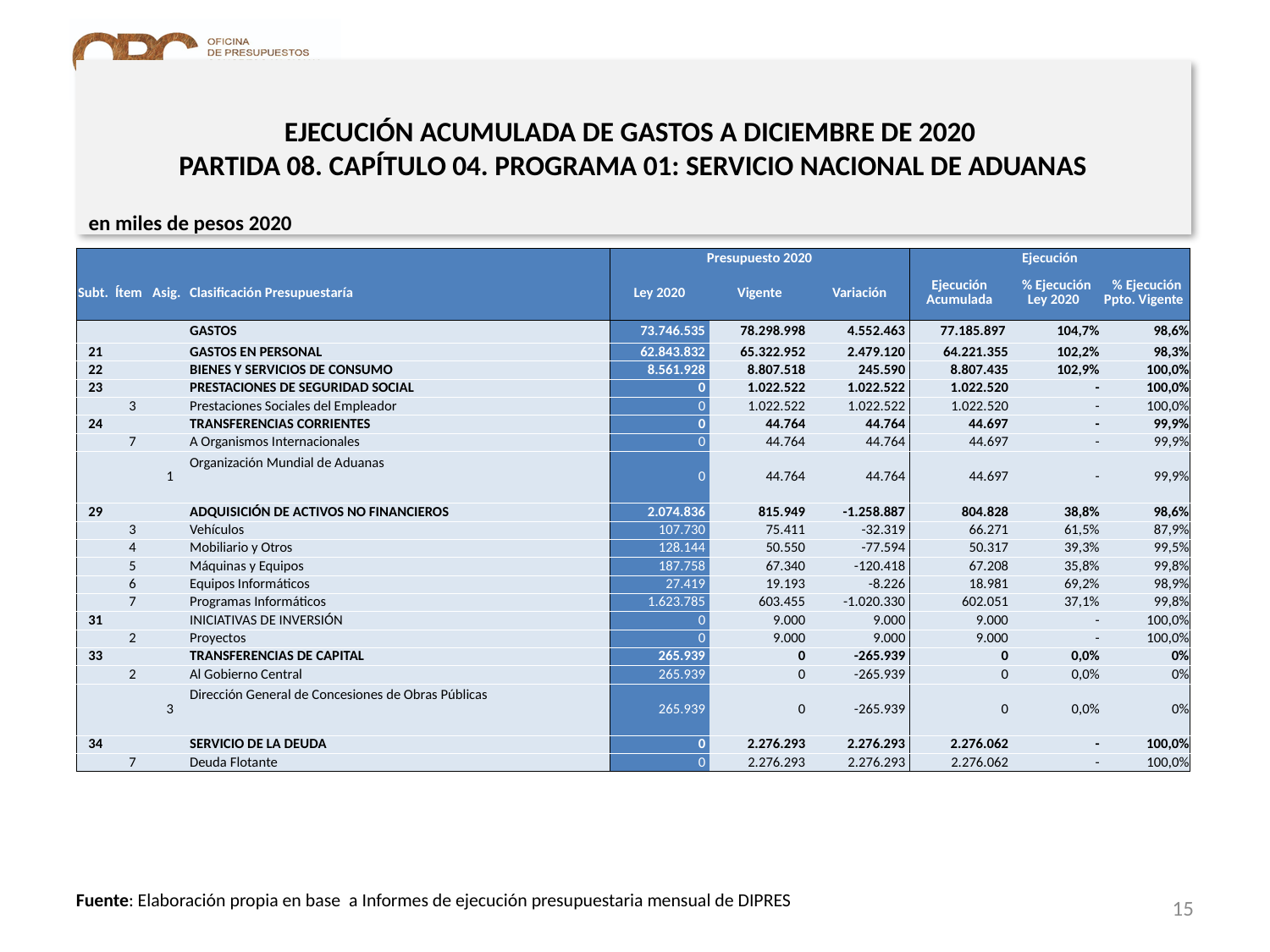

# EJECUCIÓN ACUMULADA DE GASTOS A DICIEMBRE DE 2020 PARTIDA 08. CAPÍTULO 04. PROGRAMA 01: SERVICIO NACIONAL DE ADUANAS
en miles de pesos 2020
|  |  |  |  | Presupuesto 2020 |  |  | Ejecución |  |  |
| --- | --- | --- | --- | --- | --- | --- | --- | --- | --- |
| Subt. | Ítem | Asig. | Clasificación Presupuestaría | Ley 2020 | Vigente | Variación | Ejecución Acumulada | % Ejecución Ley 2020 | % Ejecución Ppto. Vigente |
|  |  |  | GASTOS | 73.746.535 | 78.298.998 | 4.552.463 | 77.185.897 | 104,7% | 98,6% |
| 21 |  |  | GASTOS EN PERSONAL | 62.843.832 | 65.322.952 | 2.479.120 | 64.221.355 | 102,2% | 98,3% |
| 22 |  |  | BIENES Y SERVICIOS DE CONSUMO | 8.561.928 | 8.807.518 | 245.590 | 8.807.435 | 102,9% | 100,0% |
| 23 |  |  | PRESTACIONES DE SEGURIDAD SOCIAL | 0 | 1.022.522 | 1.022.522 | 1.022.520 | - | 100,0% |
|  | 3 |  | Prestaciones Sociales del Empleador | 0 | 1.022.522 | 1.022.522 | 1.022.520 | - | 100,0% |
| 24 |  |  | TRANSFERENCIAS CORRIENTES | 0 | 44.764 | 44.764 | 44.697 | - | 99,9% |
|  | 7 |  | A Organismos Internacionales | 0 | 44.764 | 44.764 | 44.697 | - | 99,9% |
|  |  | 1 | Organización Mundial de Aduanas | 0 | 44.764 | 44.764 | 44.697 | - | 99,9% |
| 29 |  |  | ADQUISICIÓN DE ACTIVOS NO FINANCIEROS | 2.074.836 | 815.949 | -1.258.887 | 804.828 | 38,8% | 98,6% |
|  | 3 |  | Vehículos | 107.730 | 75.411 | -32.319 | 66.271 | 61,5% | 87,9% |
|  | 4 |  | Mobiliario y Otros | 128.144 | 50.550 | -77.594 | 50.317 | 39,3% | 99,5% |
|  | 5 |  | Máquinas y Equipos | 187.758 | 67.340 | -120.418 | 67.208 | 35,8% | 99,8% |
|  | 6 |  | Equipos Informáticos | 27.419 | 19.193 | -8.226 | 18.981 | 69,2% | 98,9% |
|  | 7 |  | Programas Informáticos | 1.623.785 | 603.455 | -1.020.330 | 602.051 | 37,1% | 99,8% |
| 31 |  |  | INICIATIVAS DE INVERSIÓN | 0 | 9.000 | 9.000 | 9.000 | - | 100,0% |
|  | 2 |  | Proyectos | 0 | 9.000 | 9.000 | 9.000 | - | 100,0% |
| 33 |  |  | TRANSFERENCIAS DE CAPITAL | 265.939 | 0 | -265.939 | 0 | 0,0% | 0% |
|  | 2 |  | Al Gobierno Central | 265.939 | 0 | -265.939 | 0 | 0,0% | 0% |
|  |  | 3 | Dirección General de Concesiones de Obras Públicas | 265.939 | 0 | -265.939 | 0 | 0,0% | 0% |
| 34 |  |  | SERVICIO DE LA DEUDA | 0 | 2.276.293 | 2.276.293 | 2.276.062 | - | 100,0% |
|  | 7 |  | Deuda Flotante | 0 | 2.276.293 | 2.276.293 | 2.276.062 | - | 100,0% |
15